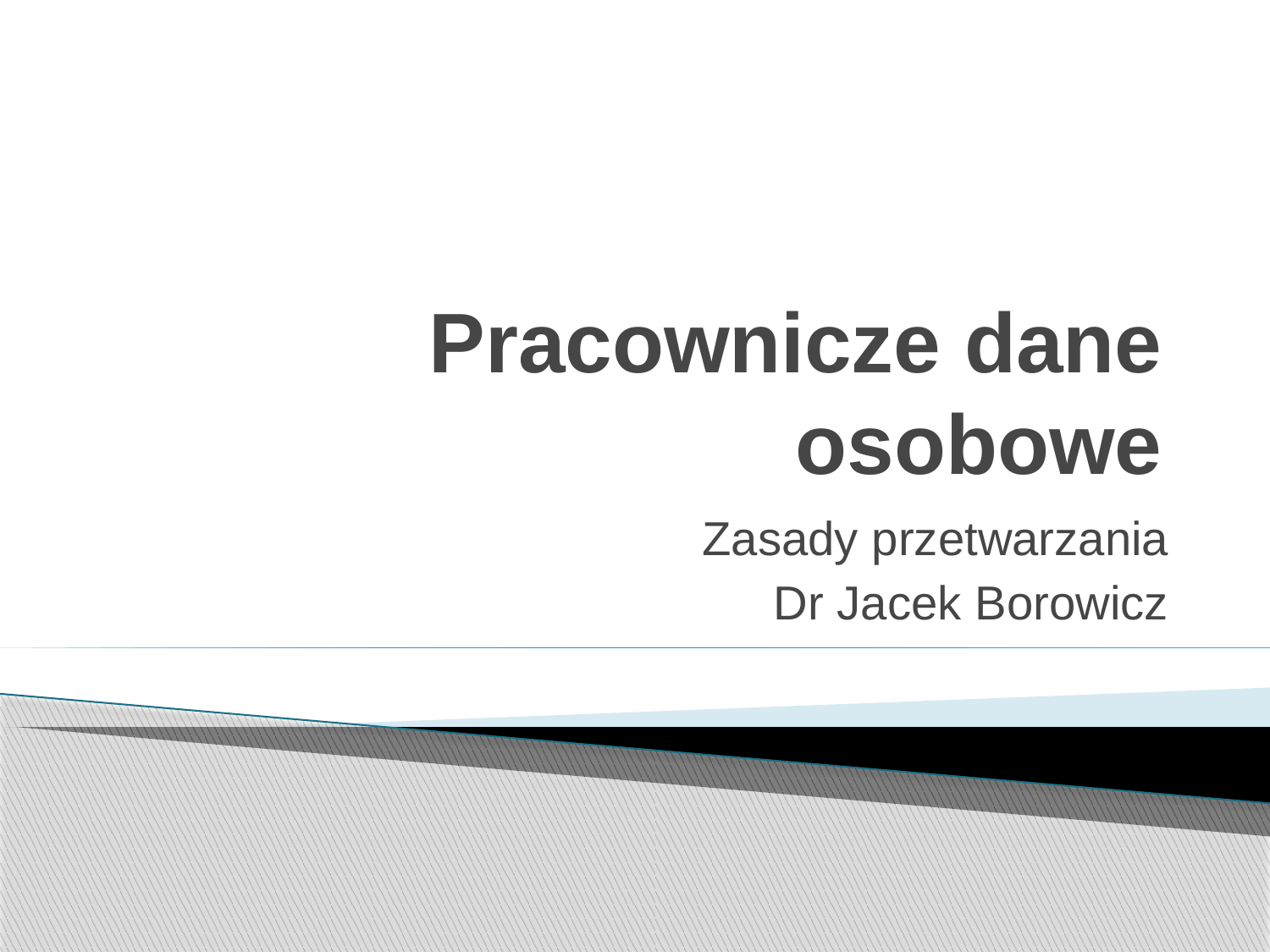

# Pracownicze dane osobowe
Zasady przetwarzania
Dr Jacek Borowicz